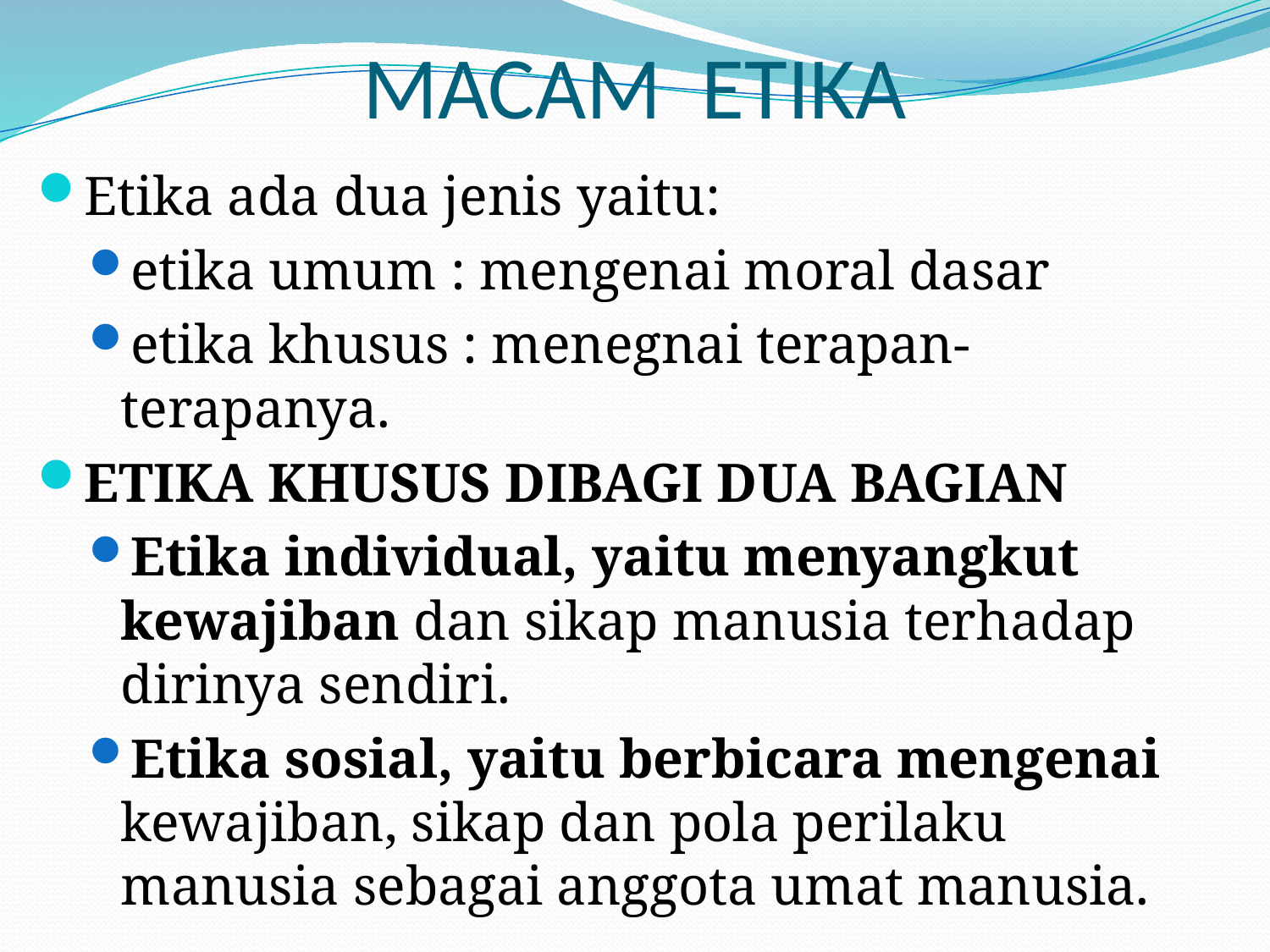

# MACAM  ETIKA
Etika ada dua jenis yaitu:
etika umum : mengenai moral dasar
etika khusus : menegnai terapan-terapanya.
ETIKA KHUSUS DIBAGI DUA BAGIAN
Etika individual, yaitu menyangkut kewajiban dan sikap manusia terhadap dirinya sendiri.
Etika sosial, yaitu berbicara mengenai kewajiban, sikap dan pola perilaku manusia sebagai anggota umat manusia.